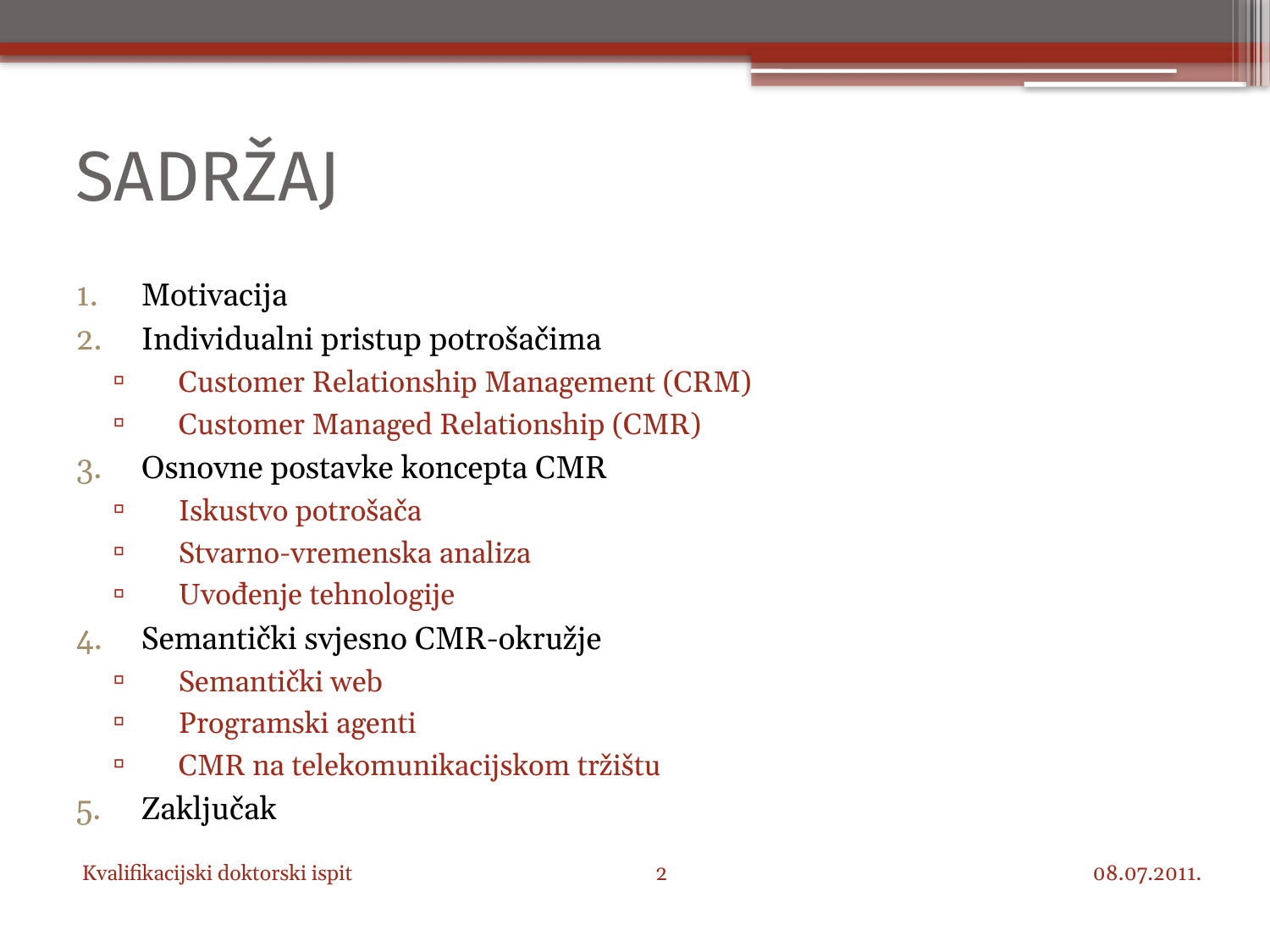

# SADRŽAJ
Motivacija
Individualni pristup potrošačima
Customer Relationship Management (CRM)
Customer Managed Relationship (CMR)
Osnovne postavke koncepta CMR
Iskustvo potrošača
Stvarno-vremenska analiza
Uvođenje tehnologije
Semantički svjesno CMR-okružje
Semantički web
Programski agenti
CMR na telekomunikacijskom tržištu
Zaključak
Kvalifikacijski doktorski ispit
2
08.07.2011.